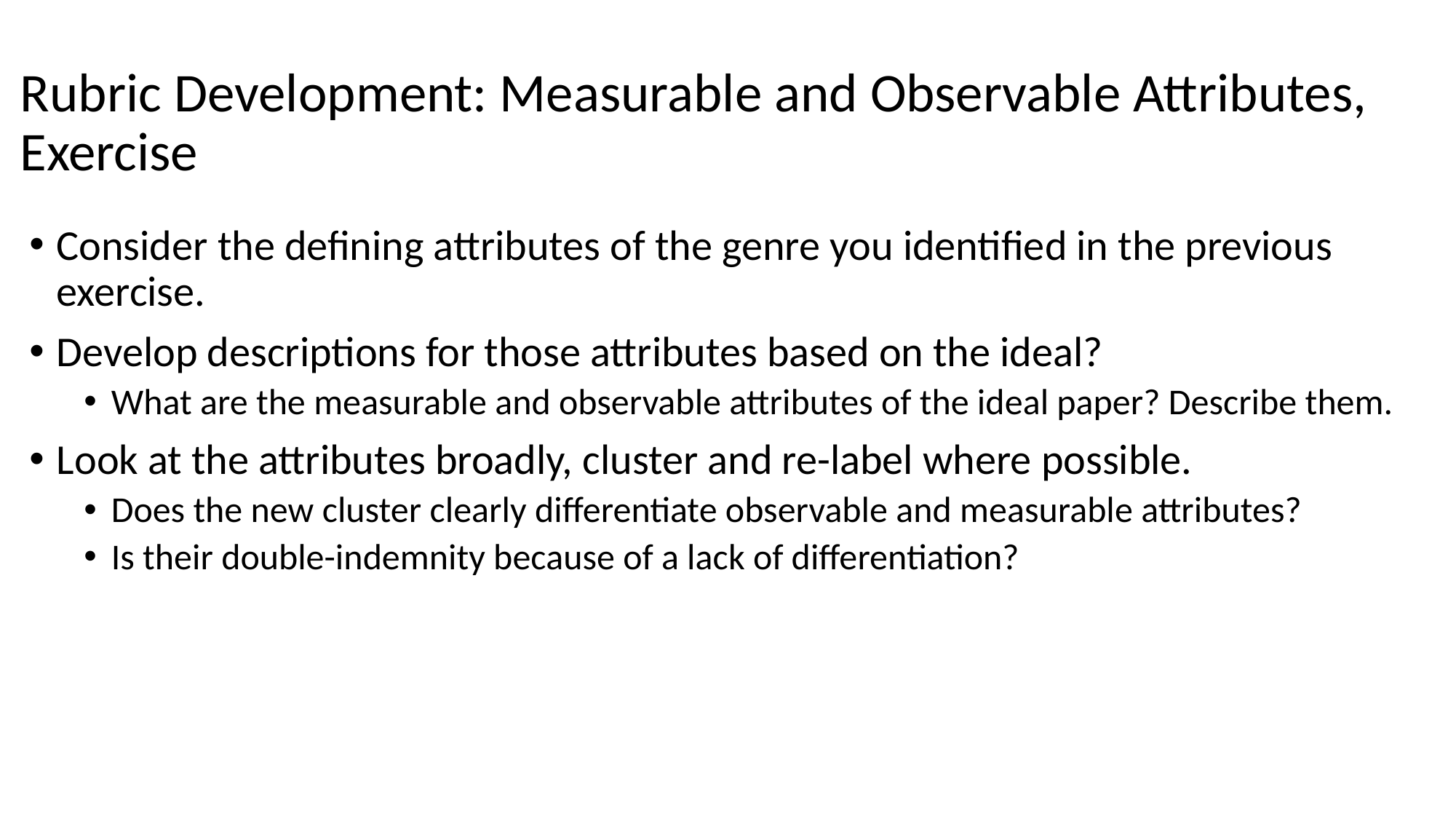

Rubric Development: Measurable and Observable Attributes, Exercise
Consider the defining attributes of the genre you identified in the previous exercise.
Develop descriptions for those attributes based on the ideal?
What are the measurable and observable attributes of the ideal paper? Describe them.
Look at the attributes broadly, cluster and re-label where possible.
Does the new cluster clearly differentiate observable and measurable attributes?
Is their double-indemnity because of a lack of differentiation?